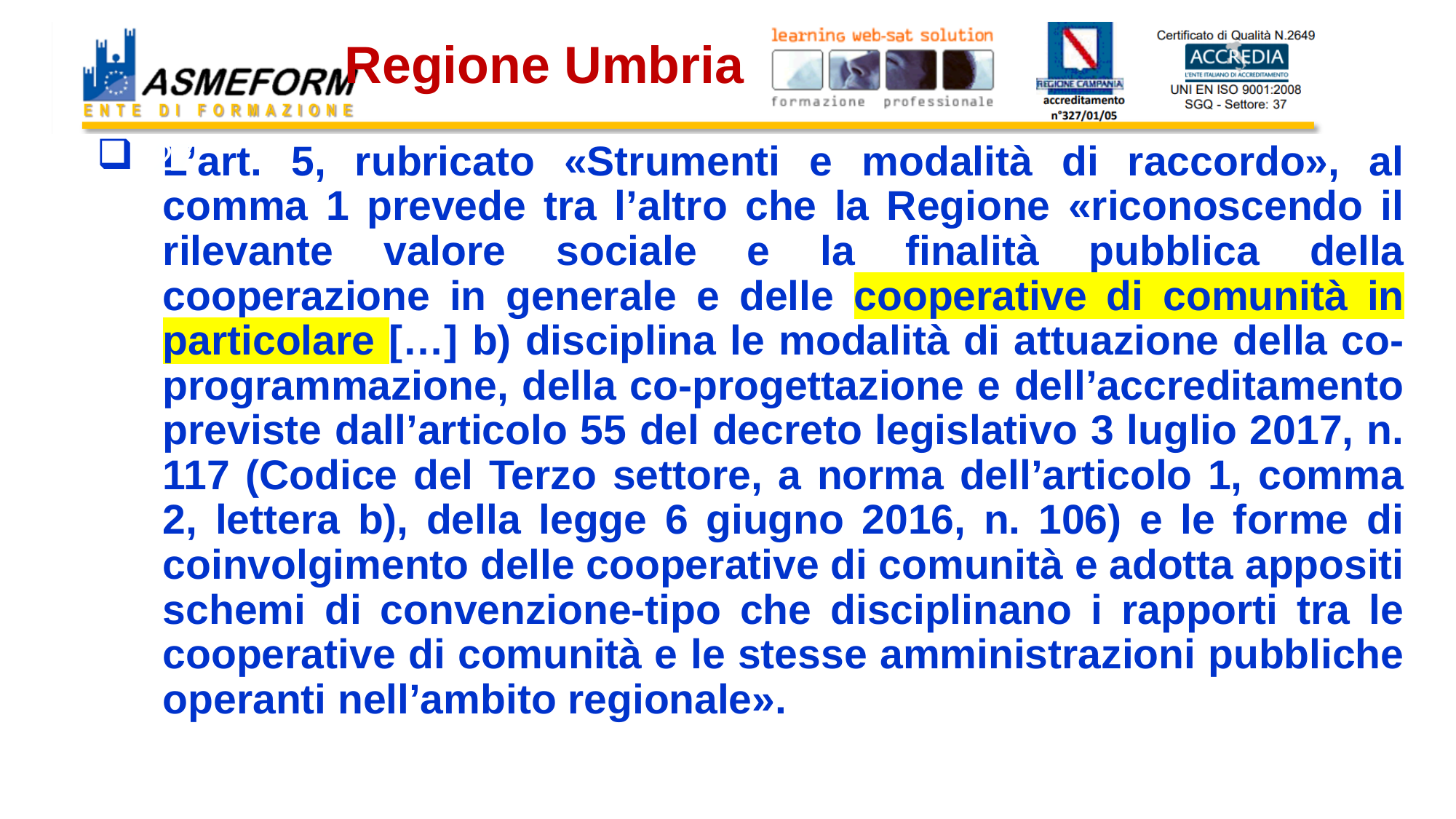

# Regione Umbria
27
L’art. 5, rubricato «Strumenti e modalità di raccordo», al comma 1 prevede tra l’altro che la Regione «riconoscendo il rilevante valore sociale e la finalità pubblica della cooperazione in generale e delle cooperative di comunità in particolare […] b) disciplina le modalità di attuazione della co-programmazione, della co-progettazione e dell’accreditamento previste dall’articolo 55 del decreto legislativo 3 luglio 2017, n. 117 (Codice del Terzo settore, a norma dell’articolo 1, comma 2, lettera b), della legge 6 giugno 2016, n. 106) e le forme di coinvolgimento delle cooperative di comunità e adotta appositi schemi di convenzione-tipo che disciplinano i rapporti tra le cooperative di comunità e le stesse amministrazioni pubbliche operanti nell’ambito regionale».